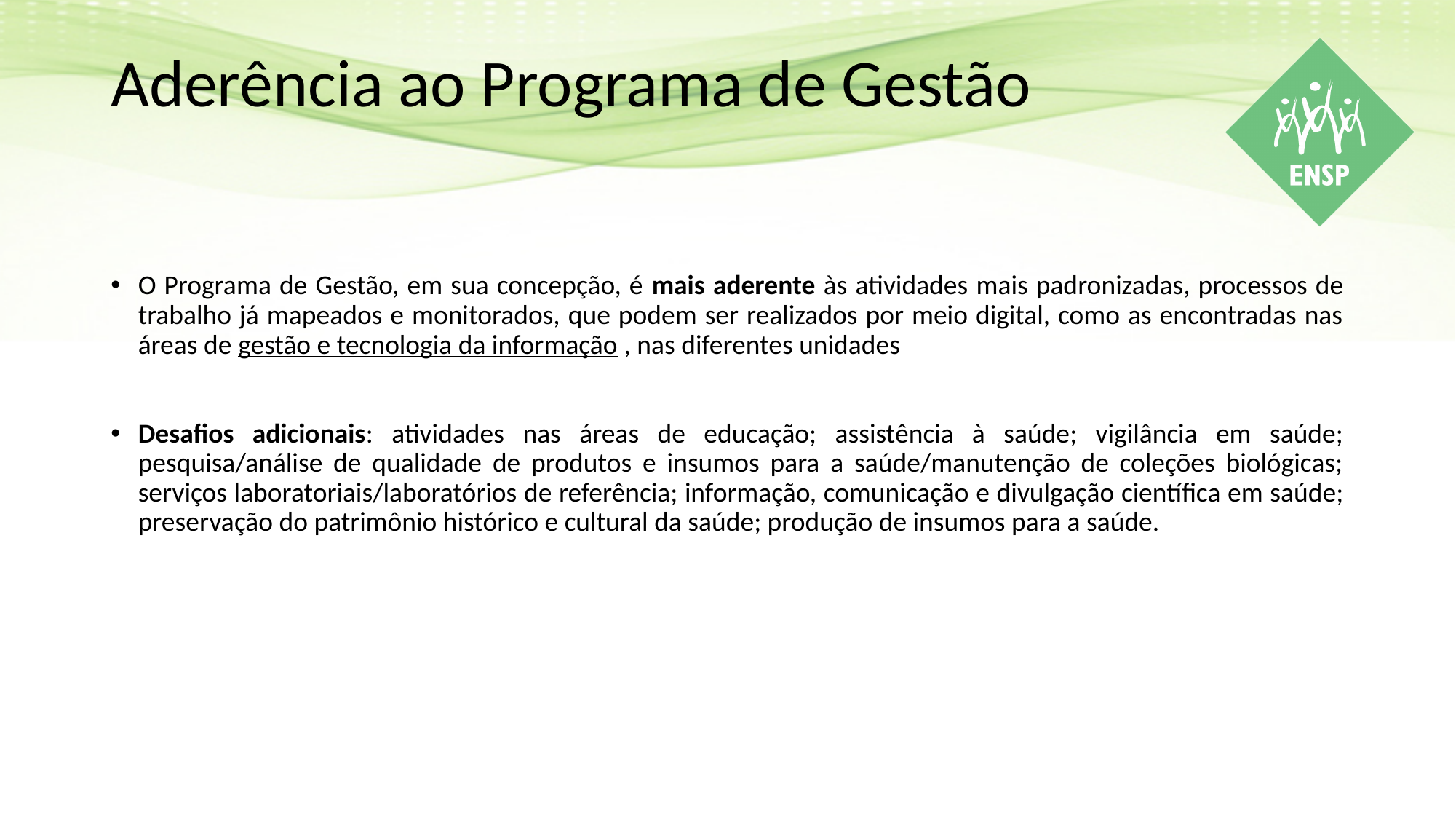

# Aderência ao Programa de Gestão

O Programa de Gestão, em sua concepção, é mais aderente às atividades mais padronizadas, processos de trabalho já mapeados e monitorados, que podem ser realizados por meio digital, como as encontradas nas áreas de gestão e tecnologia da informação , nas diferentes unidades

Desafios adicionais: atividades nas áreas de educação; assistência à saúde; vigilância em saúde; pesquisa/análise de qualidade de produtos e insumos para a saúde/manutenção de coleções biológicas; serviços laboratoriais/laboratórios de referência; informação, comunicação e divulgação científica em saúde; preservação do patrimônio histórico e cultural da saúde; produção de insumos para a saúde.